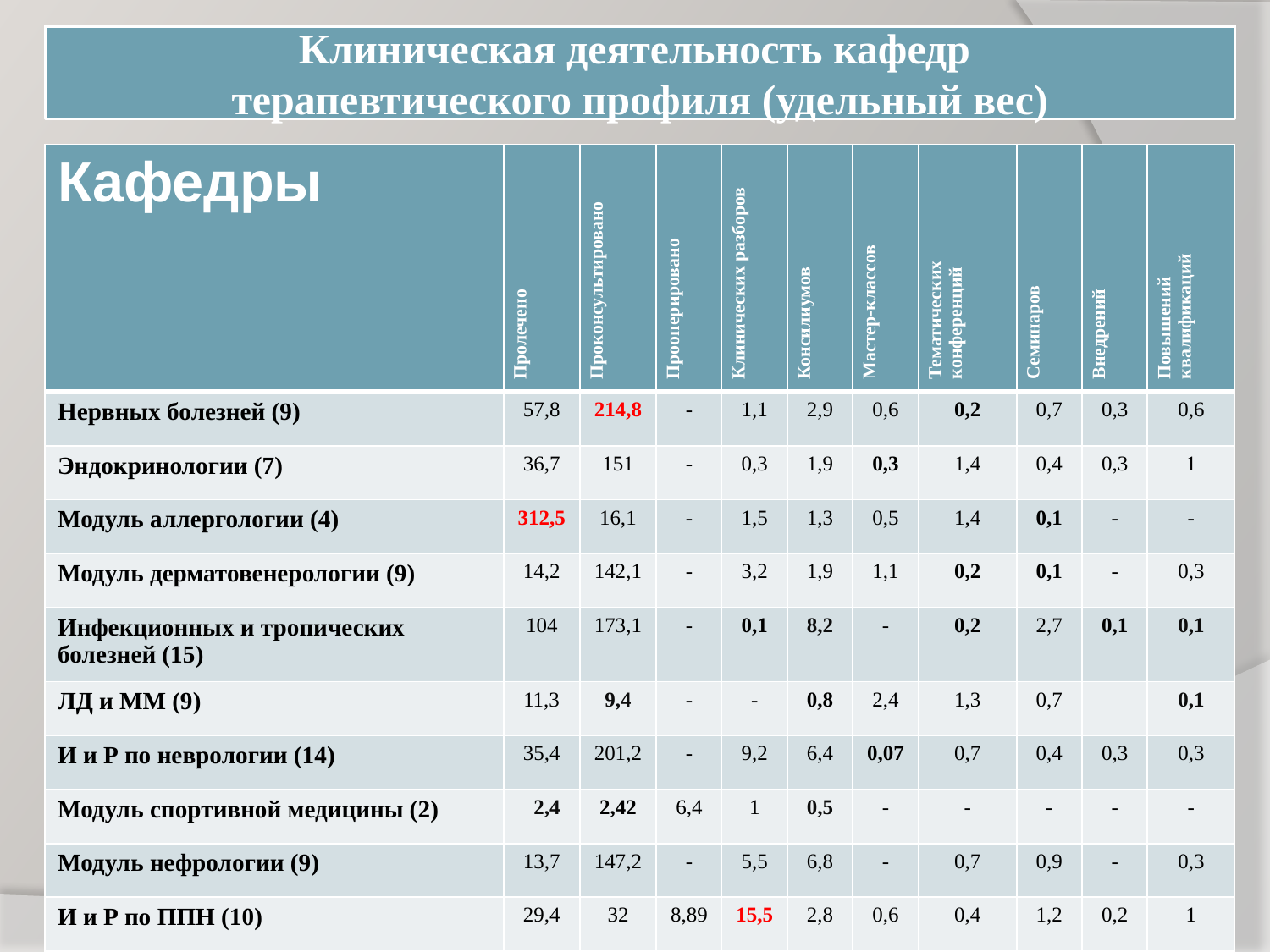

# Клиническая деятельность кафедр терапевтического профиля (удельный вес)
| Кафедры | Пролечено | Проконсультировано | Прооперировано | Клинических разборов | Консилиумов | Мастер-классов | Тематических конференций | Семинаров | Внедрений | Повышений квалификаций |
| --- | --- | --- | --- | --- | --- | --- | --- | --- | --- | --- |
| Нервных болезней (9) | 57,8 | 214,8 | - | 1,1 | 2,9 | 0,6 | 0,2 | 0,7 | 0,3 | 0,6 |
| Эндокринологии (7) | 36,7 | 151 | - | 0,3 | 1,9 | 0,3 | 1,4 | 0,4 | 0,3 | 1 |
| Модуль аллергологии (4) | 312,5 | 16,1 | - | 1,5 | 1,3 | 0,5 | 1,4 | 0,1 | - | - |
| Модуль дерматовенерологии (9) | 14,2 | 142,1 | - | 3,2 | 1,9 | 1,1 | 0,2 | 0,1 | - | 0,3 |
| Инфекционных и тропических болезней (15) | 104 | 173,1 | - | 0,1 | 8,2 | - | 0,2 | 2,7 | 0,1 | 0,1 |
| ЛД и ММ (9) | 11,3 | 9,4 | - | - | 0,8 | 2,4 | 1,3 | 0,7 |  | 0,1 |
| И и Р по неврологии (14) | 35,4 | 201,2 | - | 9,2 | 6,4 | 0,07 | 0,7 | 0,4 | 0,3 | 0,3 |
| Модуль спортивной медицины (2) | 2,4 | 2,42 | 6,4 | 1 | 0,5 | - | - | - | - | - |
| Модуль нефрологии (9) | 13,7 | 147,2 | - | 5,5 | 6,8 | - | 0,7 | 0,9 | - | 0,3 |
| И и Р по ППН (10) | 29,4 | 32 | 8,89 | 15,5 | 2,8 | 0,6 | 0,4 | 1,2 | 0,2 | 1 |
| Фтизиопульмонологии (122) | 21,4 | 13,1 | - | 4,5 | 40,9 | 0,2 | 0,5 | 0,2 | 0,2 | 0,1 |